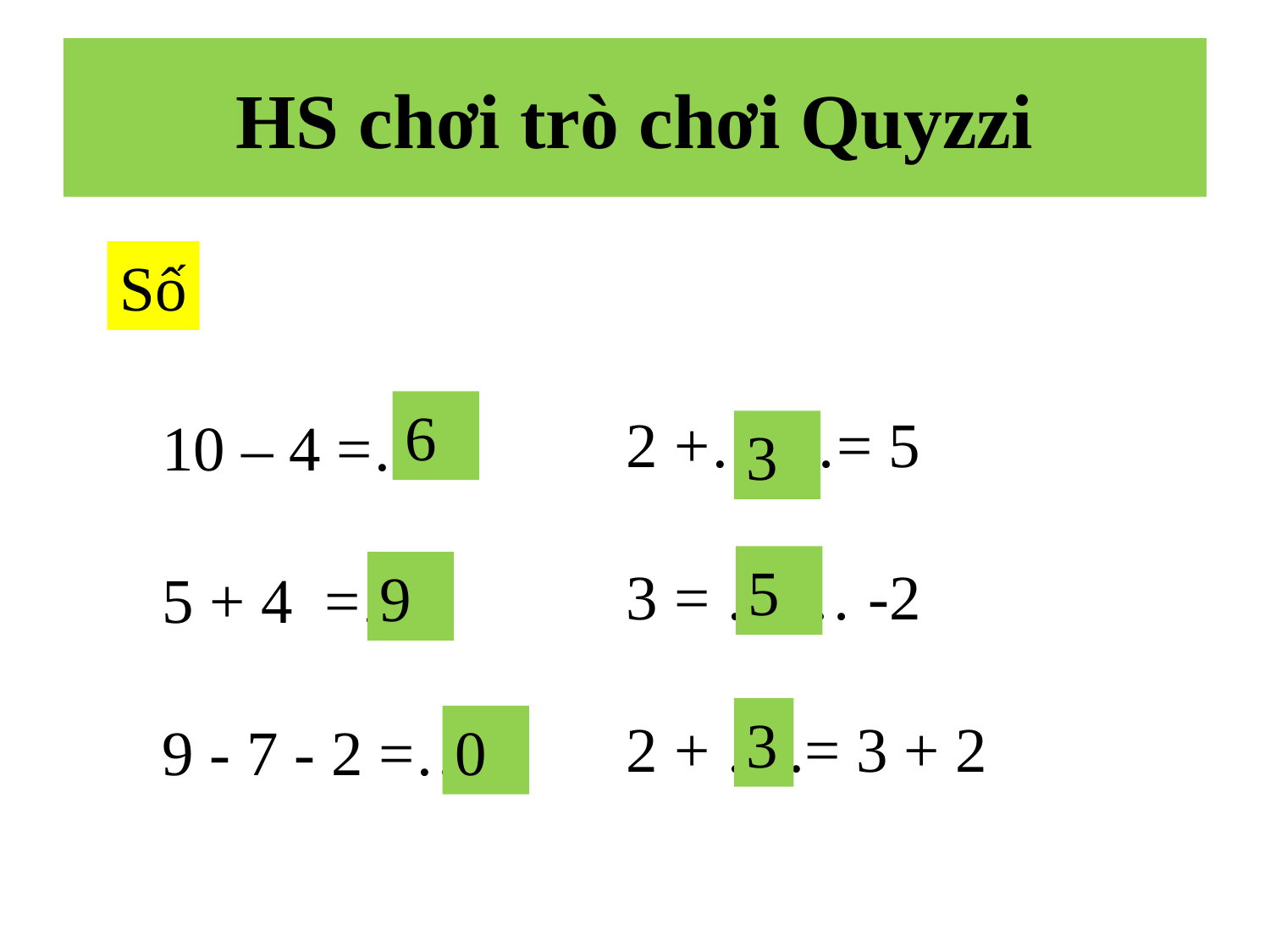

# HS chơi trò chơi Quyzzi
Số
6
2 +……= 5

3 = …… -2

2 + ….= 3 + 2
10 – 4 =….

5 + 4  =….

9 - 7 - 2 =….
3
5
9
3
0